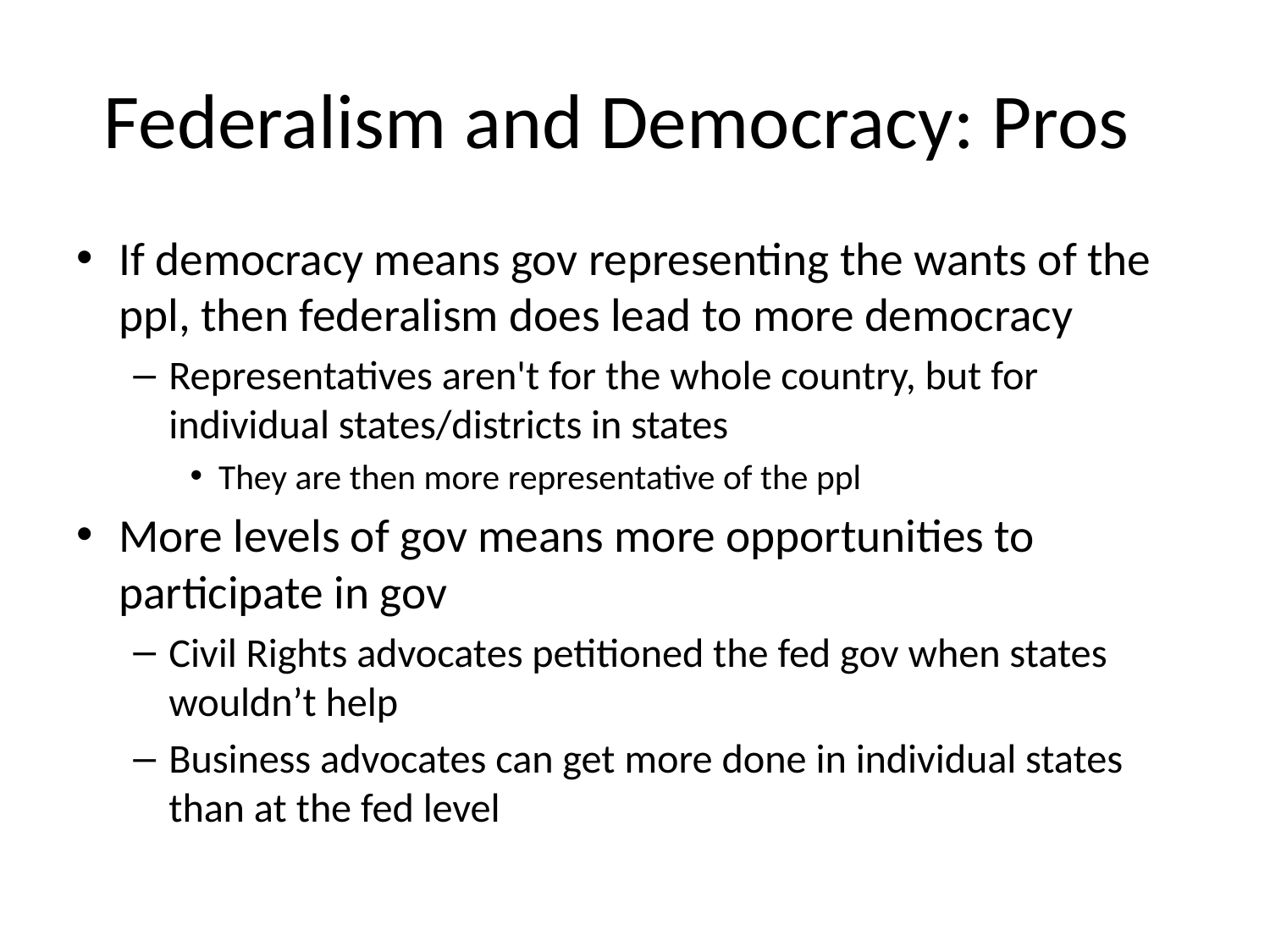

# Federalism and Democracy: Pros
If democracy means gov representing the wants of the ppl, then federalism does lead to more democracy
Representatives aren't for the whole country, but for individual states/districts in states
They are then more representative of the ppl
More levels of gov means more opportunities to participate in gov
Civil Rights advocates petitioned the fed gov when states wouldn’t help
Business advocates can get more done in individual states than at the fed level